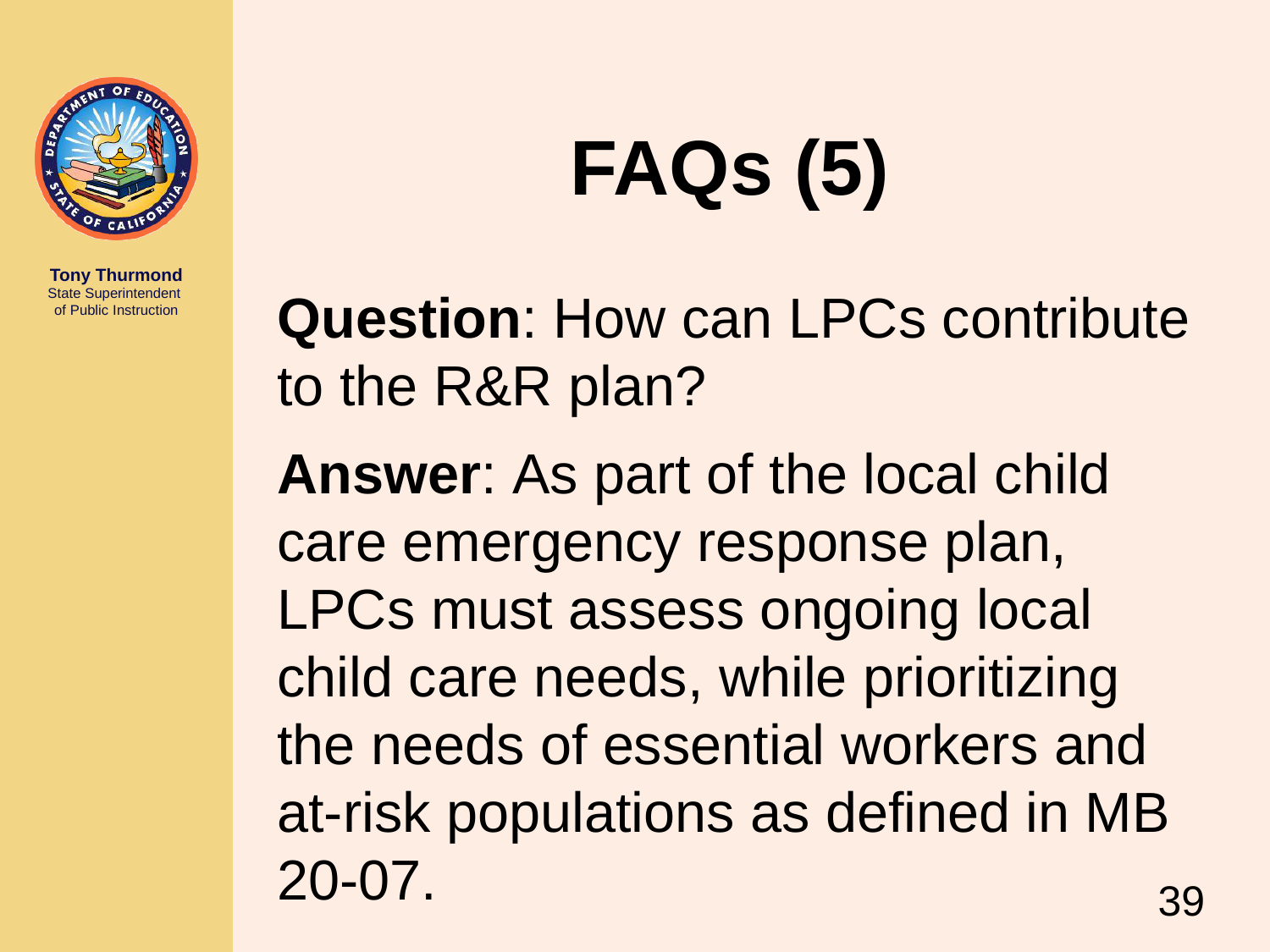

# FAQs (5)
Question: How can LPCs contribute to the R&R plan?
Answer: As part of the local child care emergency response plan, LPCs must assess ongoing local child care needs, while prioritizing the needs of essential workers and at-risk populations as defined in MB 20-07.

39